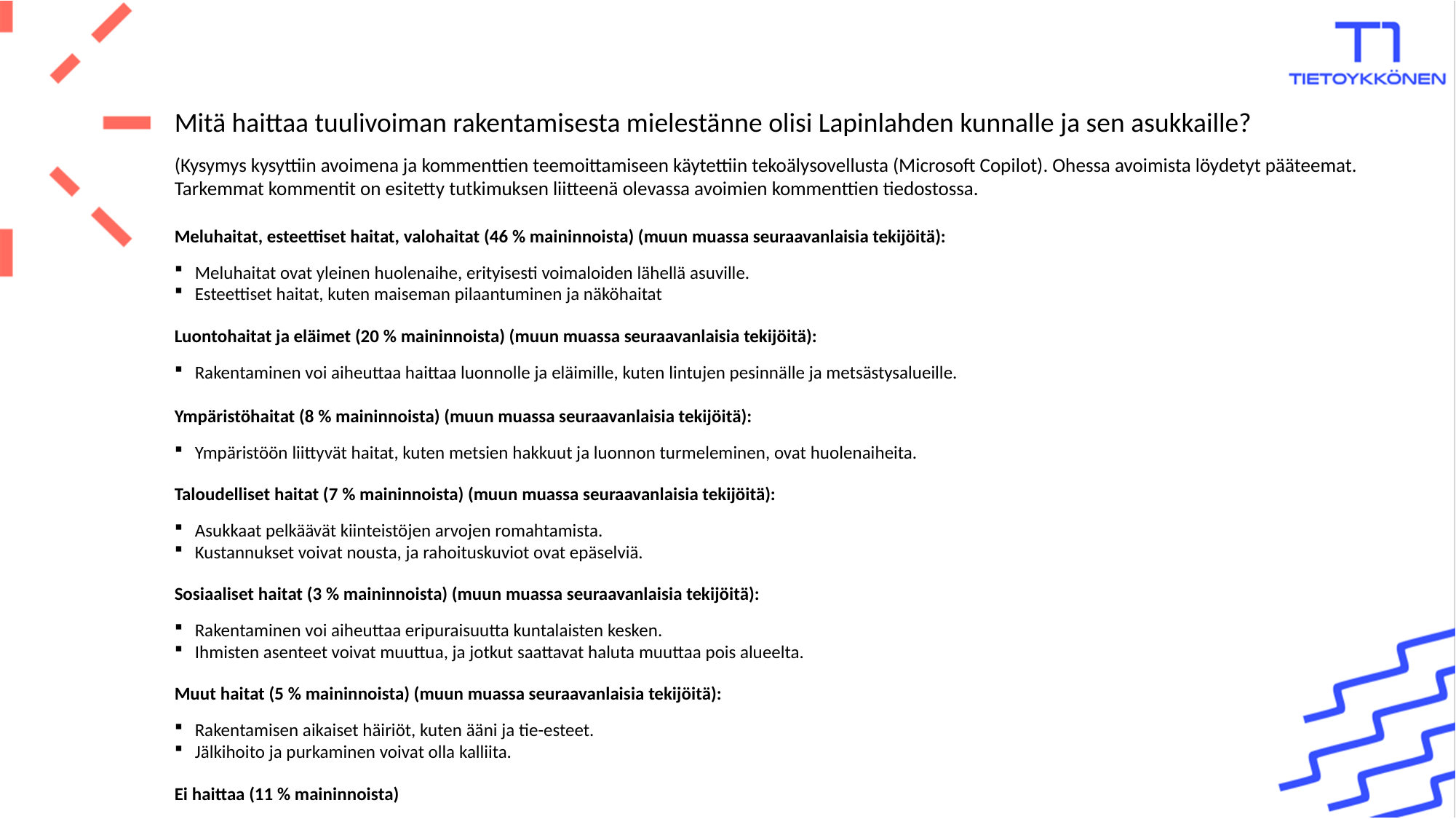

Mitä haittaa tuulivoiman rakentamisesta mielestänne olisi Lapinlahden kunnalle ja sen asukkaille?

(Kysymys kysyttiin avoimena ja kommenttien teemoittamiseen käytettiin tekoälysovellusta (Microsoft Copilot). Ohessa avoimista löydetyt pääteemat.
Tarkemmat kommentit on esitetty tutkimuksen liitteenä olevassa avoimien kommenttien tiedostossa.

Meluhaitat, esteettiset haitat, valohaitat (46 % maininnoista) (muun muassa seuraavanlaisia tekijöitä):

Meluhaitat ovat yleinen huolenaihe, erityisesti voimaloiden lähellä asuville.
Esteettiset haitat, kuten maiseman pilaantuminen ja näköhaitat

Luontohaitat ja eläimet (20 % maininnoista) (muun muassa seuraavanlaisia tekijöitä):

Rakentaminen voi aiheuttaa haittaa luonnolle ja eläimille, kuten lintujen pesinnälle ja metsästysalueille.

Ympäristöhaitat (8 % maininnoista) (muun muassa seuraavanlaisia tekijöitä):

Ympäristöön liittyvät haitat, kuten metsien hakkuut ja luonnon turmeleminen, ovat huolenaiheita.

Taloudelliset haitat (7 % maininnoista) (muun muassa seuraavanlaisia tekijöitä):

Asukkaat pelkäävät kiinteistöjen arvojen romahtamista.
Kustannukset voivat nousta, ja rahoituskuviot ovat epäselviä.

Sosiaaliset haitat (3 % maininnoista) (muun muassa seuraavanlaisia tekijöitä):

Rakentaminen voi aiheuttaa eripuraisuutta kuntalaisten kesken.
Ihmisten asenteet voivat muuttua, ja jotkut saattavat haluta muuttaa pois alueelta.

Muut haitat (5 % maininnoista) (muun muassa seuraavanlaisia tekijöitä):

Rakentamisen aikaiset häiriöt, kuten ääni ja tie-esteet.
Jälkihoito ja purkaminen voivat olla kalliita.

Ei haittaa (11 % maininnoista)